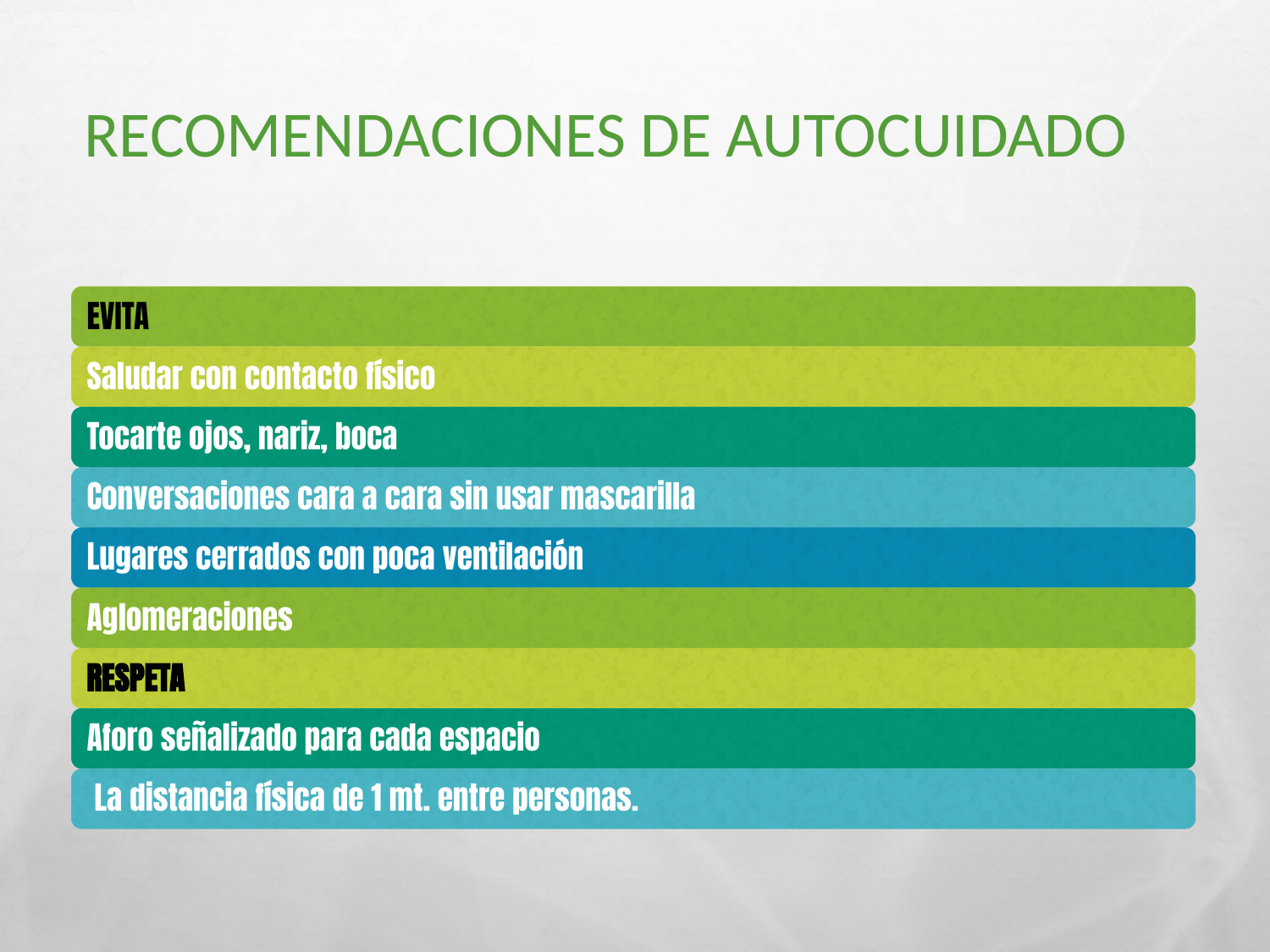

# Recomendaciones de autocuidado
Saludar con contacto físico
Tocarte ojos, nariz, boca
Conversaciones cara a cara sin usar mascarilla
Lugares cerrados con poca ventilación
Aglomeraciones
RESPETA
Aforo señalizado para cada espacio
EVITA
 La distancia física de 1 mt. entre personas.